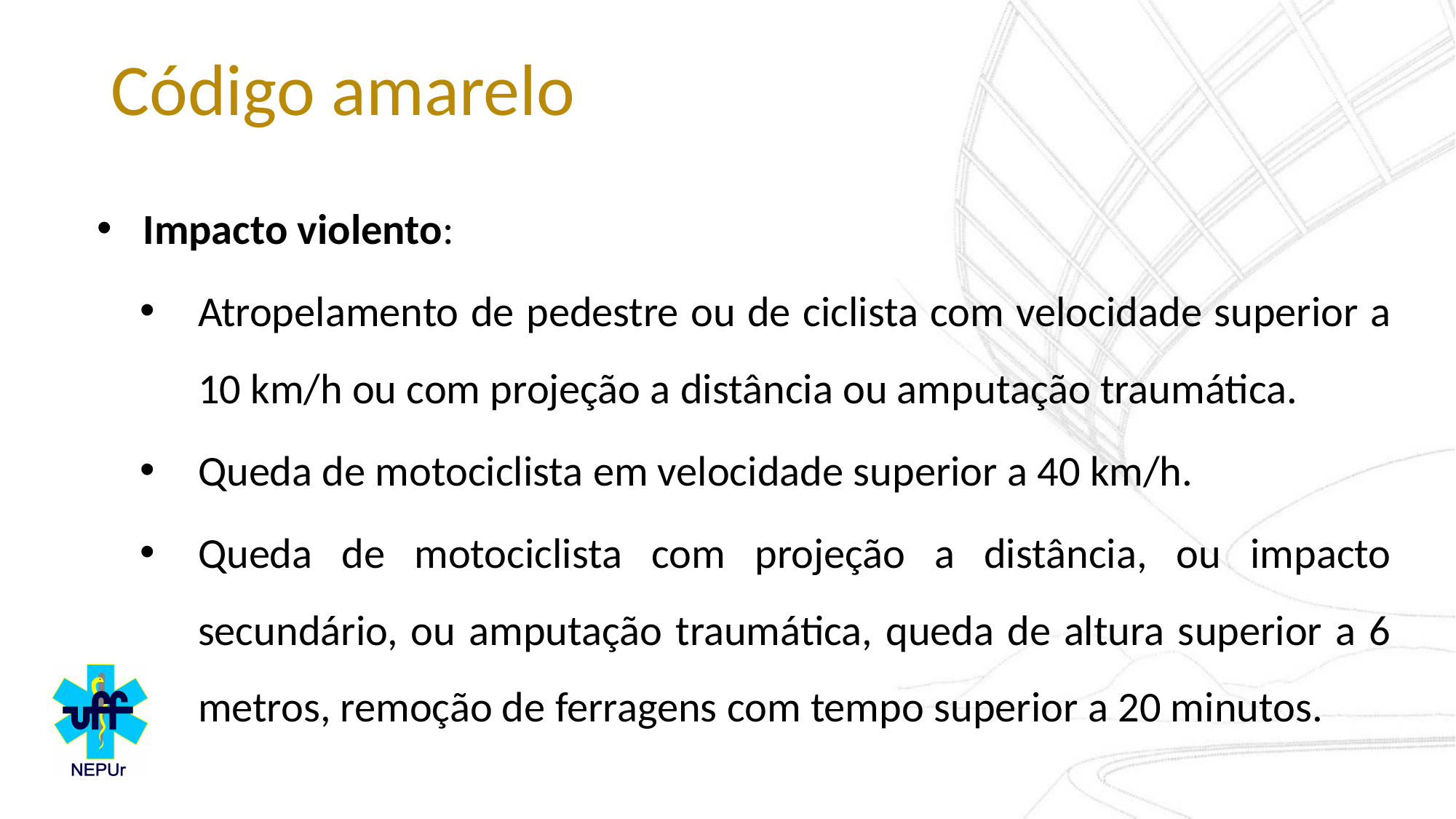

# Código amarelo
Impacto violento:
Atropelamento de pedestre ou de ciclista com velocidade superior a 10 km/h ou com projeção a distância ou amputação traumática.
Queda de motociclista em velocidade superior a 40 km/h.
Queda de motociclista com projeção a distância, ou impacto secundário, ou amputação traumática, queda de altura superior a 6 metros, remoção de ferragens com tempo superior a 20 minutos.